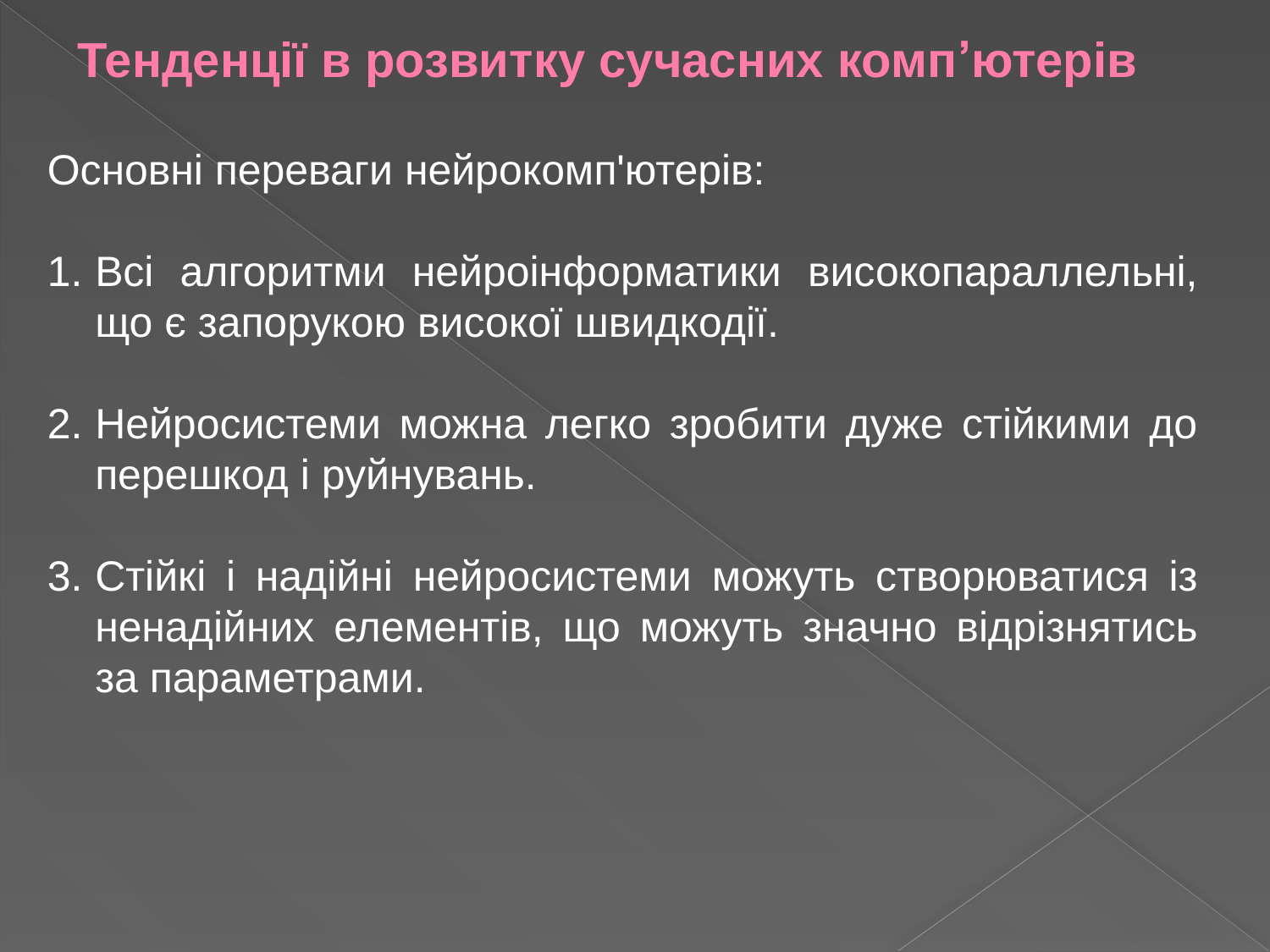

# Тенденції в розвитку сучасних комп’ютерів
Основні переваги нейрокомп'ютерів:

Всі алгоритми нейроінформатики високопараллельні, що є запорукою високої швидкодії.

Нейросистеми можна легко зробити дуже стійкими до перешкод і руйнувань.

Стійкі і надійні нейросистеми можуть створюватися із ненадійних елементів, що можуть значно відрізнятись за параметрами.